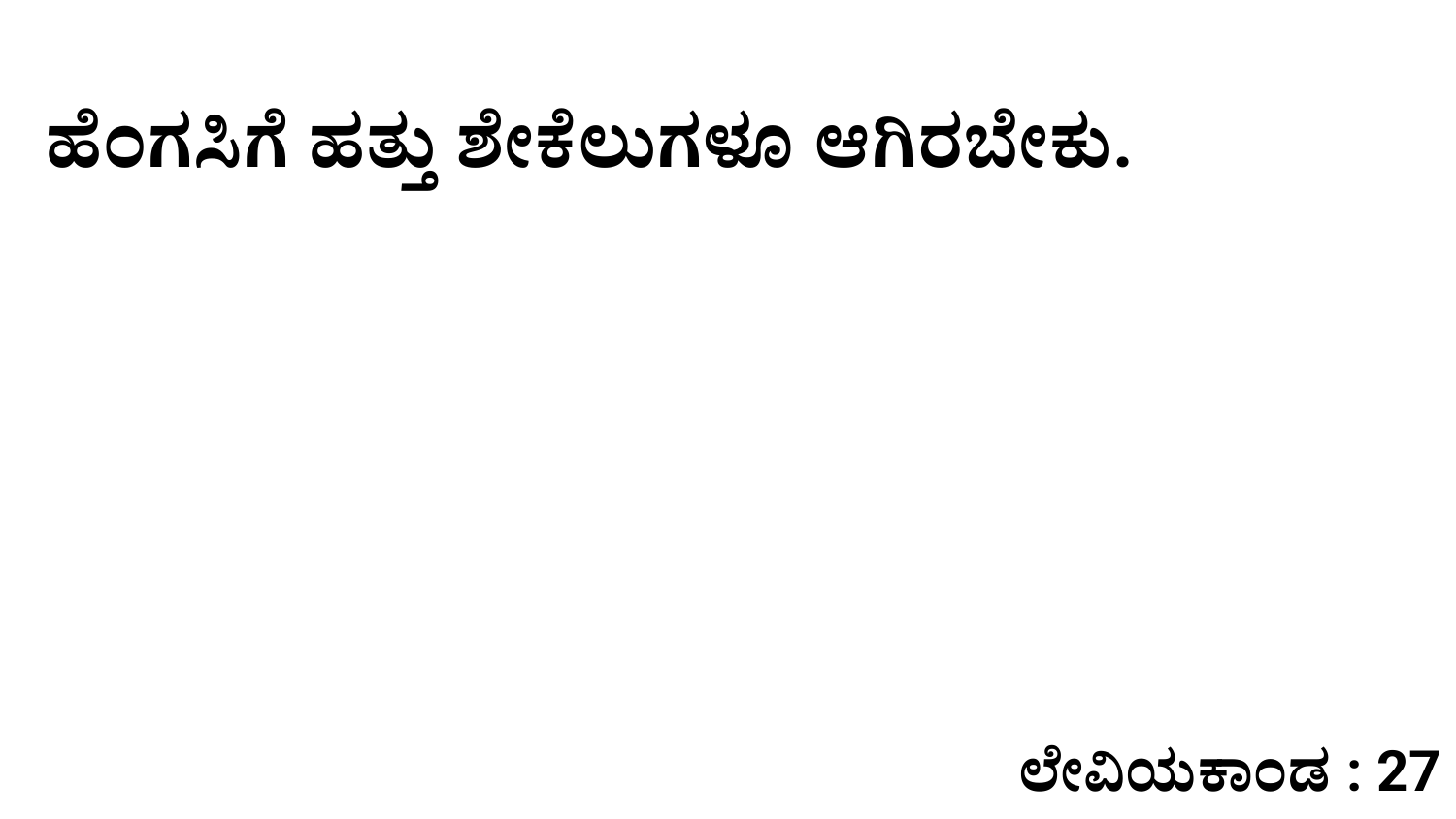

ಹೆಂಗಸಿಗೆ ಹತ್ತು ಶೇಕೆಲುಗಳೂ ಆಗಿರಬೇಕು.
ಲೇವಿಯಕಾಂಡ : 27